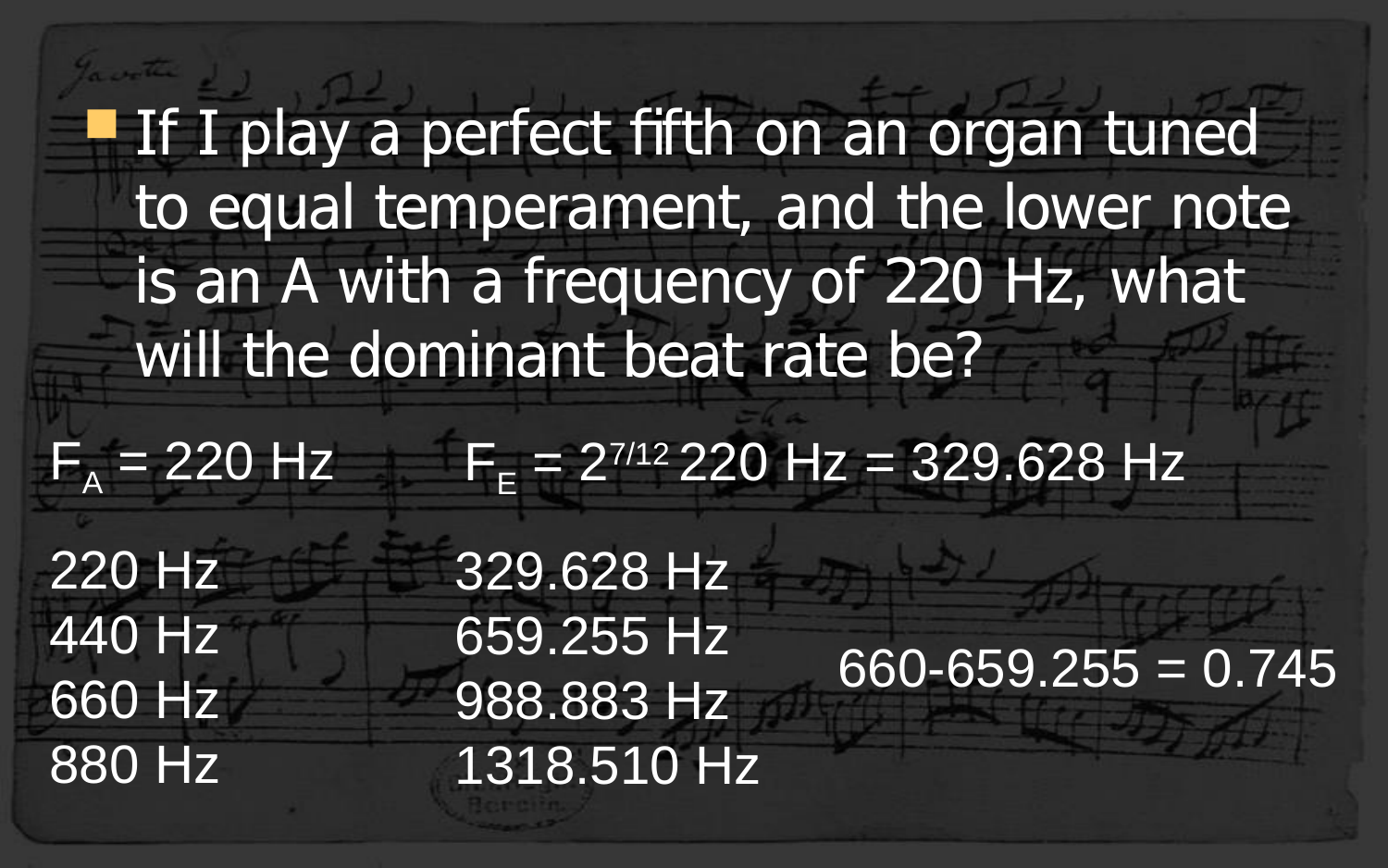

#
If I play a perfect fifth on an organ tuned to equal temperament, and the lower note is an A with a frequency of 220 Hz, what will the dominant beat rate be?

FA = 220 Hz
FE = 27/12 220 Hz = 329.628 Hz
220 Hz
440 Hz
660 Hz
880 Hz
329.628 Hz
659.255 Hz
988.883 Hz
1318.510 Hz
660-659.255 = 0.745